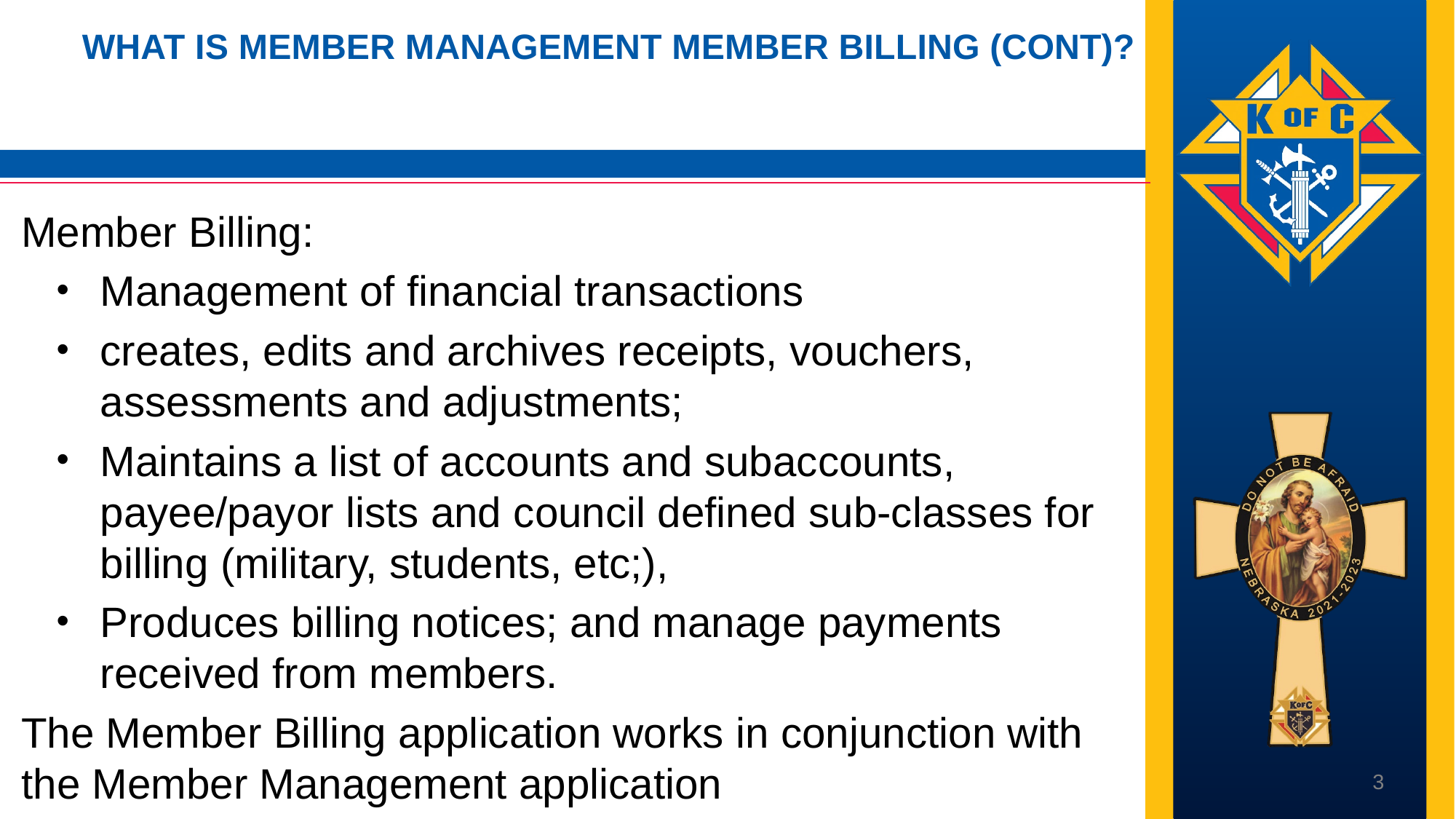

# What is Member Management Member Billing (cont)?

Member Billing:
Management of financial transactions
creates, edits and archives receipts, vouchers, assessments and adjustments;
Maintains a list of accounts and subaccounts, payee/payor lists and council defined sub-classes for billing (military, students, etc;),
Produces billing notices; and manage payments received from members.
The Member Billing application works in conjunction with the Member Management application